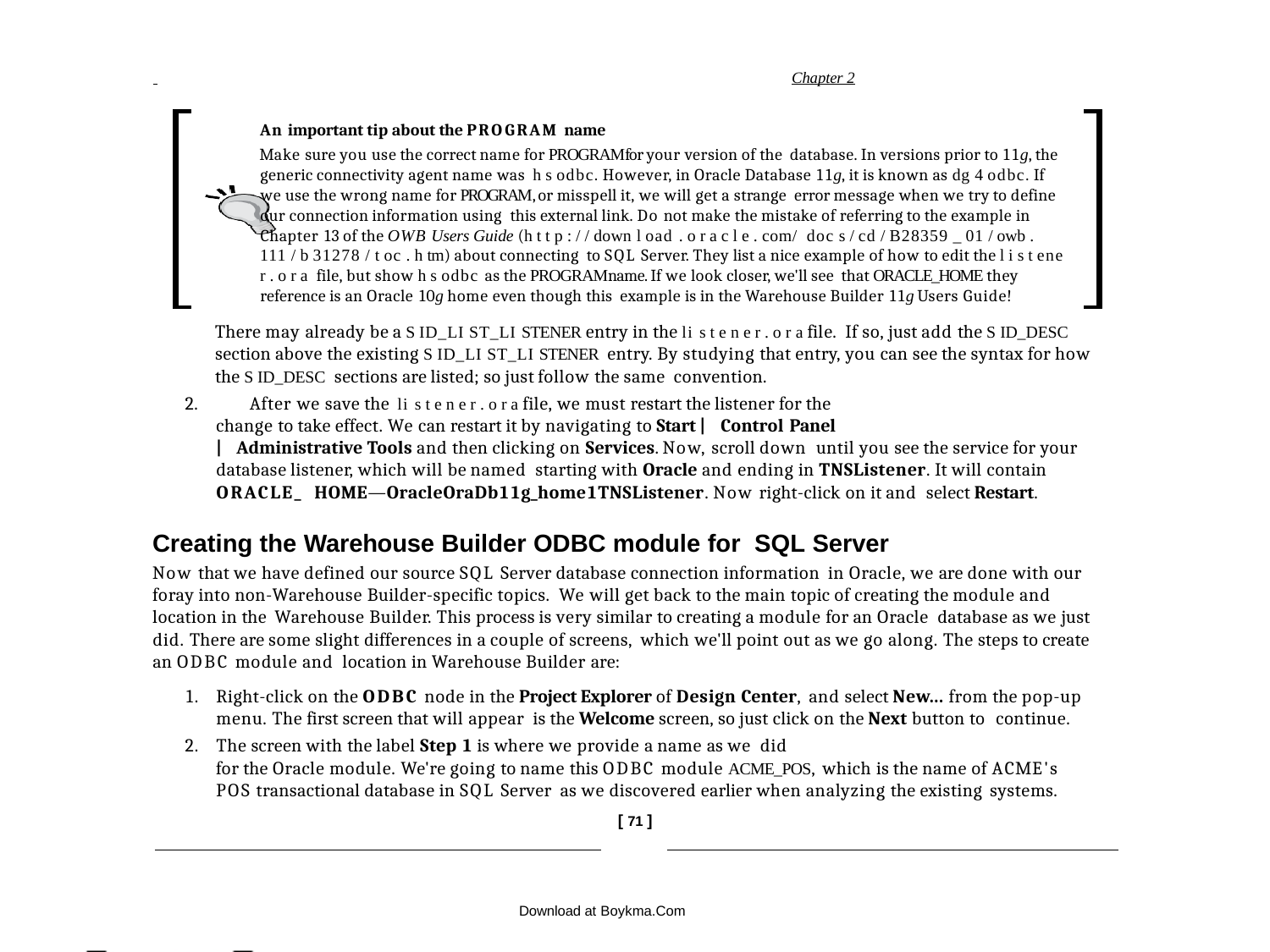

Chapter 2

An important tip about the PROGRAM name
Make sure you use the correct name for PROGRAMfor your version of the  database. In versions prior to 11g, the generic connectivity agent name was  h s odbc. However, in Oracle Database 11g, it is known as dg 4 odbc. If
we use the wrong name for PROGRAM, or misspell it, we will get a strange  error message when we try to define our connection information using  this external link. Do not make the mistake of referring to the example in  Chapter 13 of the OWB Users Guide (h t t p : / / down l oad . o r a c l e . com/  doc s / cd / B28359 _ 01 / owb . 111 / b 31278 / t oc . h tm) about connecting  to SQL Server. They list a nice example of how to edit the l i s t ene r . o r a  file, but show h s odbc as the PROGRAMname. If we look closer, we'll see  that ORACLE_HOME they reference is an Oracle 10g home even though this  example is in the Warehouse Builder 11g Users Guide!

There may already be a S ID_LI ST_LI STENER entry in the li s t e n e r . o r a file.  If so, just add the S ID_DESC section above the existing S ID_LI ST_LI STENER  entry. By studying that entry, you can see the syntax for how the S ID_DESC  sections are listed; so just follow the same  convention.
2.	After we save the  li s t e n e r . o r a file, we must restart the listener for the
change to take effect. We can restart it by navigating to Start | Control Panel
| Administrative Tools and then clicking on Services. Now, scroll down  until you see the service for your database listener, which will be named  starting with Oracle and ending in TNSListener. It will contain ORACLE_  HOME—OracleOraDb11g_home1TNSListener. Now right-click on it and  select Restart.

Creating the Warehouse Builder ODBC module for  SQL Server
Now that we have defined our source SQL Server database connection information  in Oracle, we are done with our foray into non-Warehouse Builder-specific topics.  We will get back to the main topic of creating the module and location in the  Warehouse Builder. This process is very similar to creating a module for an Oracle  database as we just did. There are some slight differences in a couple of screens,  which we'll point out as we go along. The steps to create an ODBC module and  location in Warehouse Builder are:
Right-click on the ODBC node in the Project Explorer of Design Center,  and select New... from the pop-up menu. The first screen that will appear  is the Welcome screen, so just click on the Next button to  continue.
The screen with the label Step 1  is where we provide a name as we  did
for the Oracle module. We're going to name this ODBC module ACME_POS,  which is the name of ACME's POS transactional database in SQL Server  as we discovered earlier when analyzing the existing systems.
[ 71 ]

Download at Boykma.Com